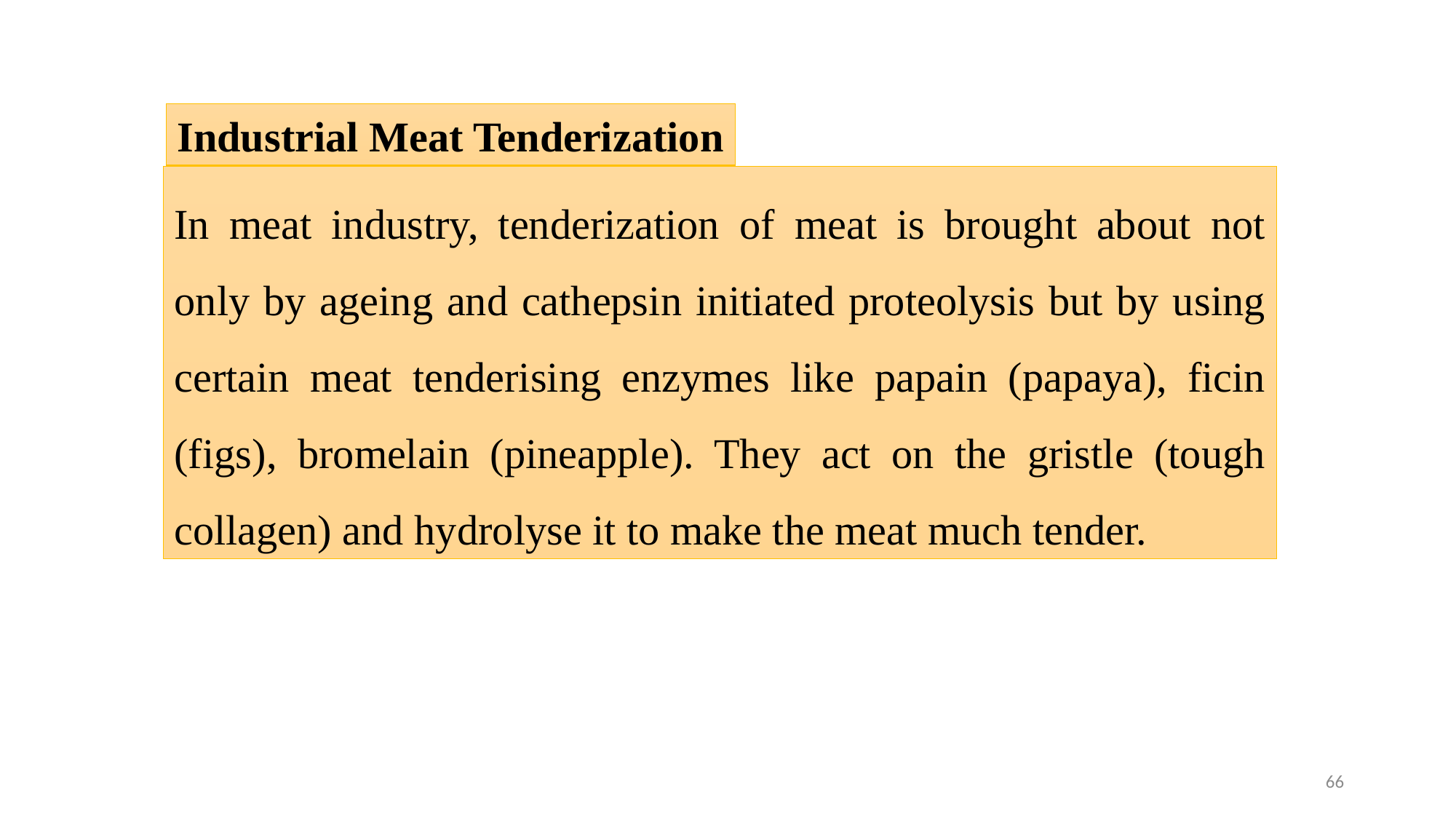

Industrial Meat Tenderization
In meat industry, tenderization of meat is brought about not only by ageing and cathepsin initiated proteolysis but by using certain meat tenderising enzymes like papain (papaya), ficin (figs), bromelain (pineapple). They act on the gristle (tough collagen) and hydrolyse it to make the meat much tender.
66